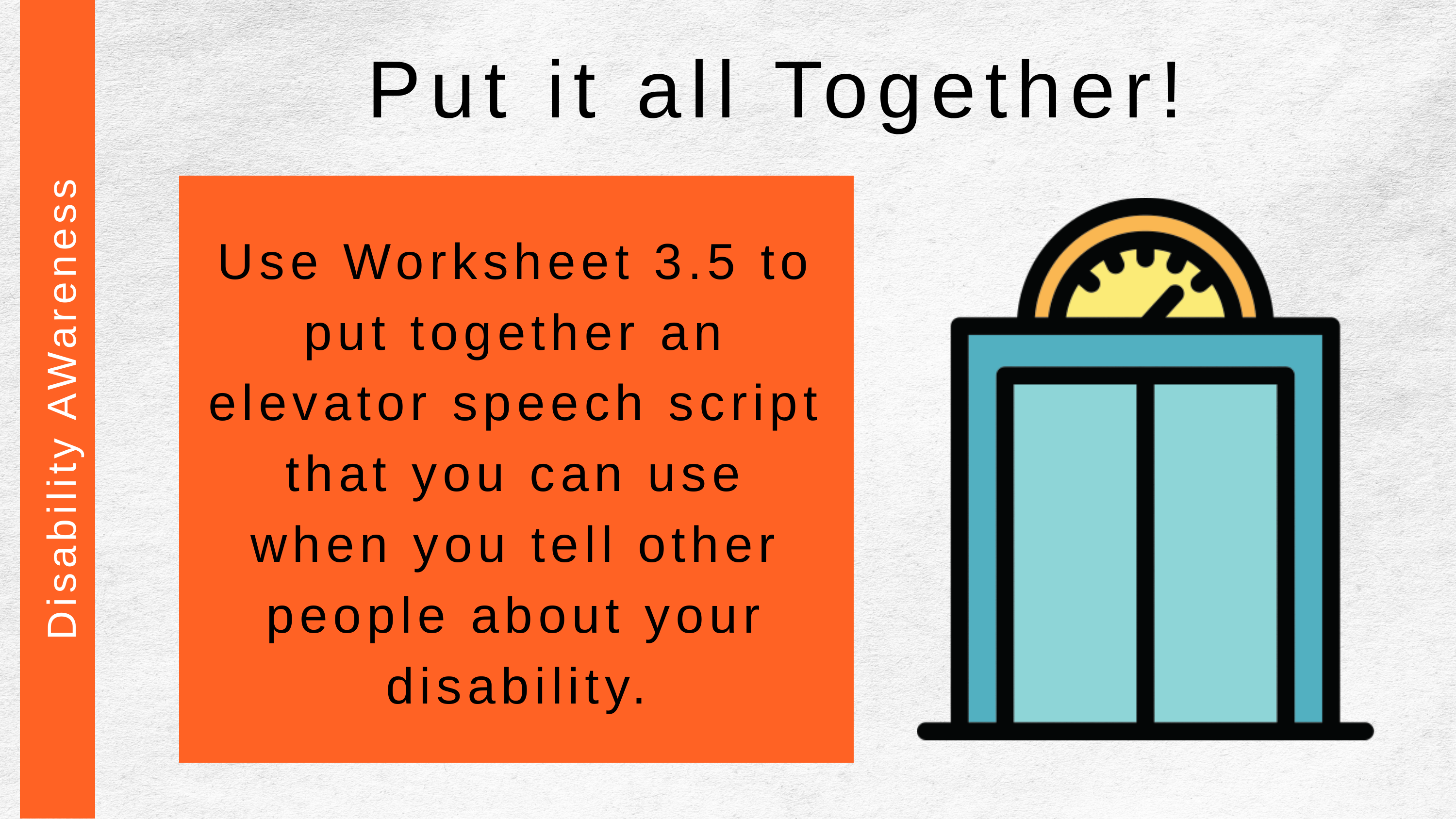

Put it all Together!

Use Worksheet 3.5 to put together an elevator speech script that you can use when you tell other people about your disability.
 Disability AWareness